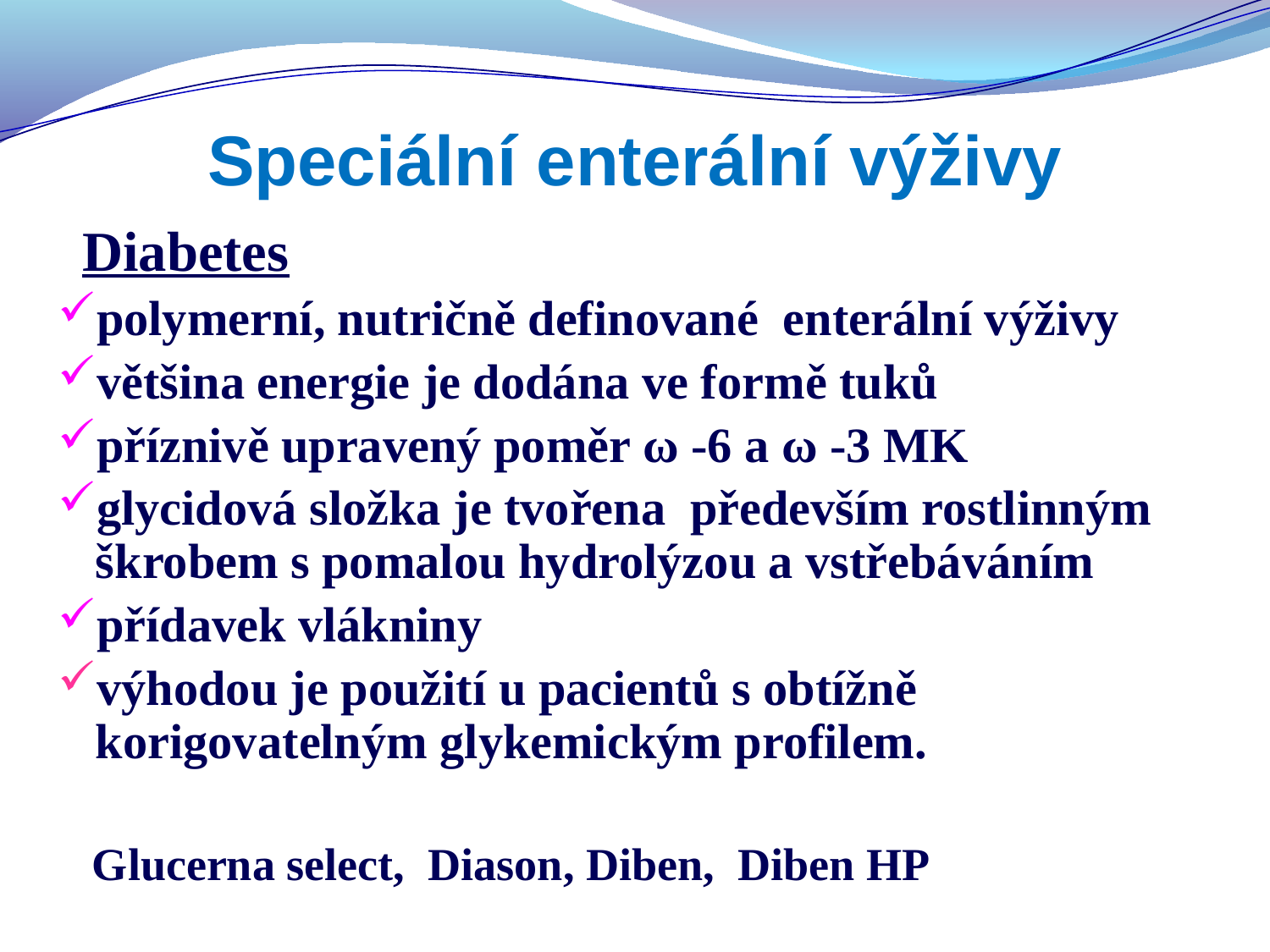

# Speciální enterální výživy
  Diabetes
polymerní, nutričně definované  enterální výživy
většina energie je dodána ve formě tuků
příznivě upravený poměr ω -6 a ω -3 MK
glycidová složka je tvořena  především rostlinným škrobem s pomalou hydrolýzou a vstřebáváním
přídavek vlákniny
výhodou je použití u pacientů s obtížně  korigovatelným glykemickým profilem.

   Glucerna select,  Diason, Diben,  Diben HP